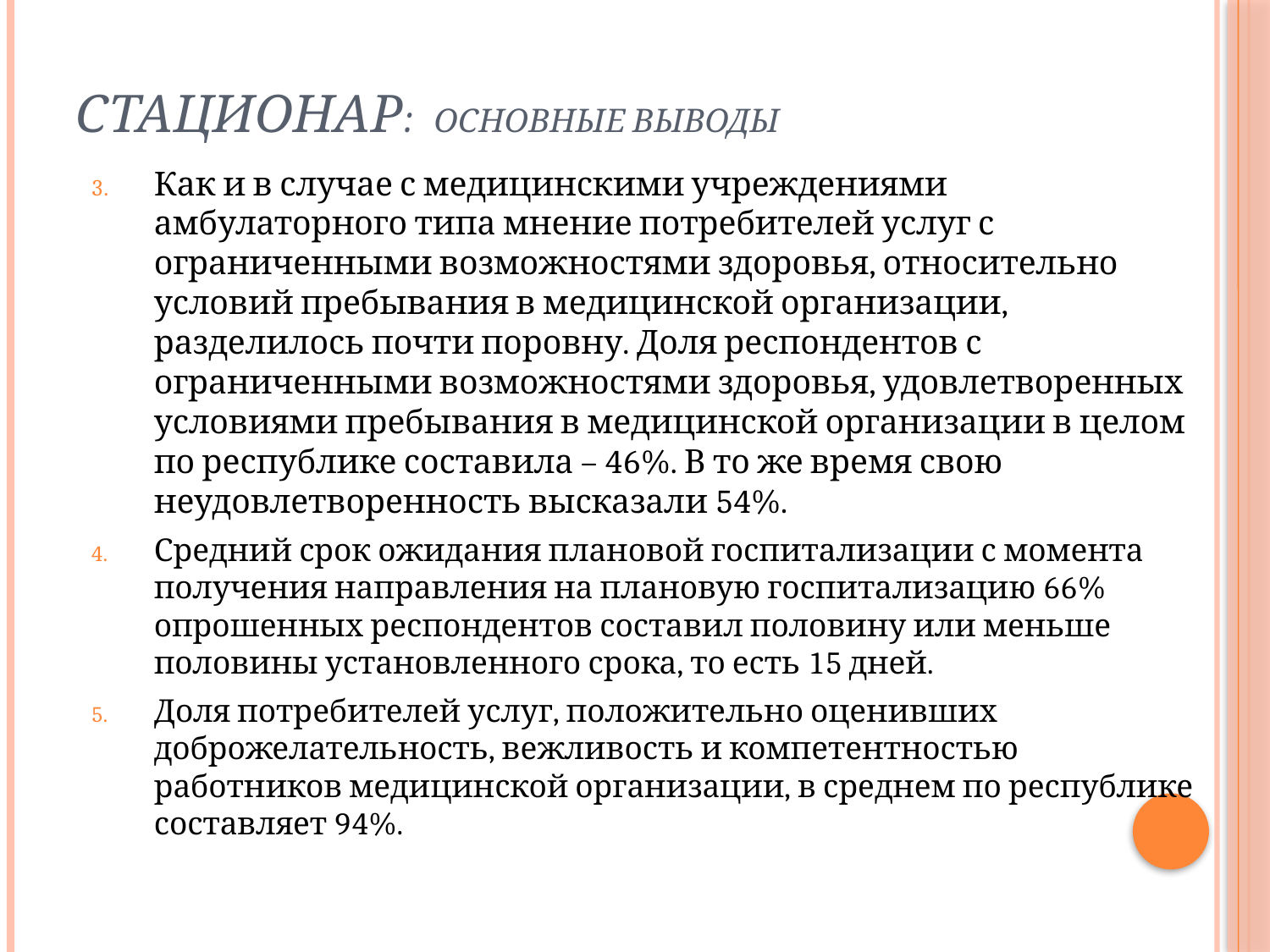

# Стационар: основные выводы
Как и в случае с медицинскими учреждениями амбулаторного типа мнение потребителей услуг с ограниченными возможностями здоровья, относительно условий пребывания в медицинской организации, разделилось почти поровну. Доля респондентов с ограниченными возможностями здоровья, удовлетворенных условиями пребывания в медицинской организации в целом по республике составила – 46%. В то же время свою неудовлетворенность высказали 54%.
Средний срок ожидания плановой госпитализации с момента получения направления на плановую госпитализацию 66% опрошенных респондентов составил половину или меньше половины установленного срока, то есть 15 дней.
Доля потребителей услуг, положительно оценивших доброжелательность, вежливость и компетентностью работников медицинской организации, в среднем по республике составляет 94%.